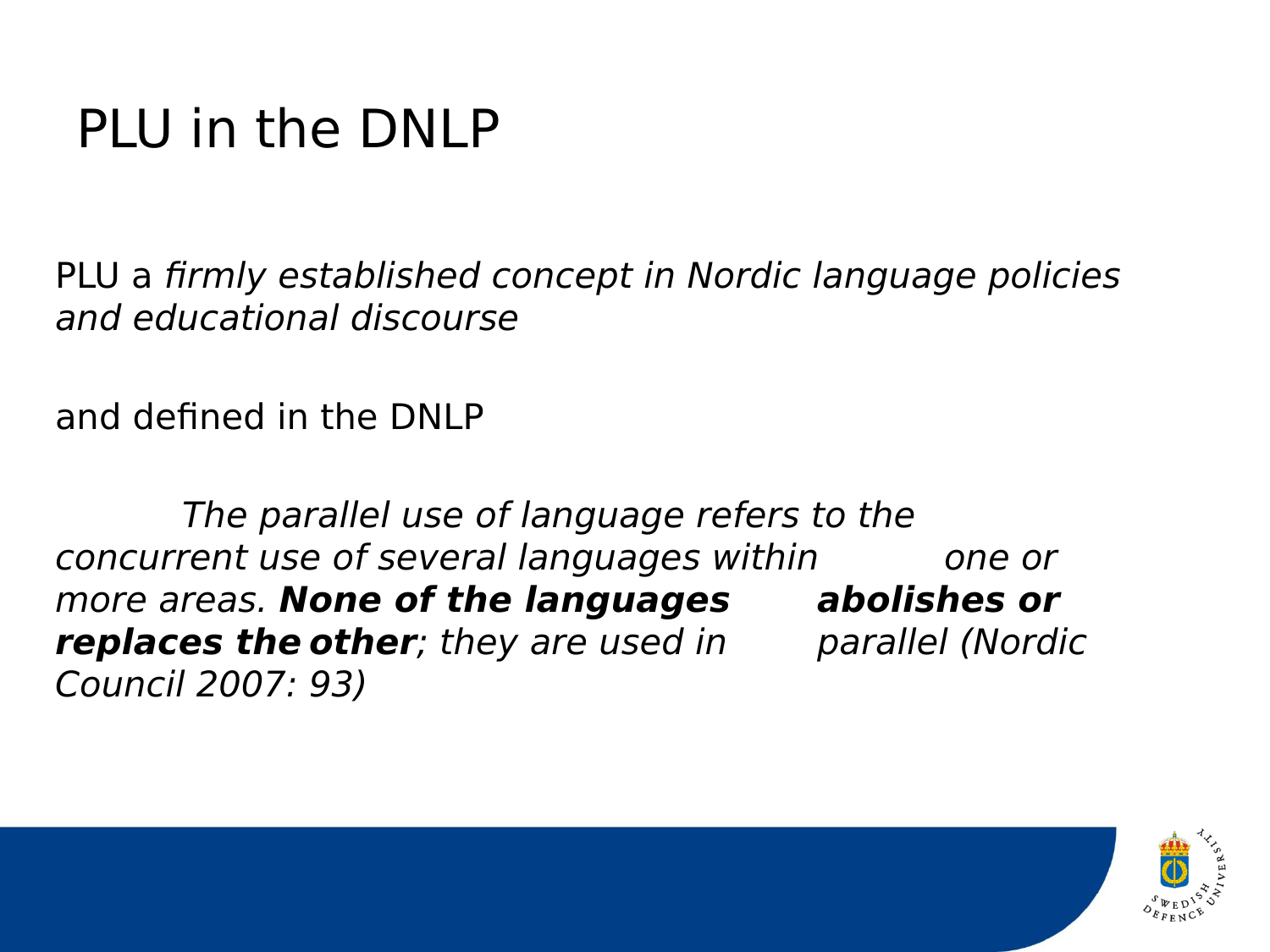

# PLU in the DNLP
PLU a firmly established concept in Nordic language policies and educational discourse

and defined in the DNLP

	The parallel use of language refers to the 	concurrent use of several languages within 	one or more areas. None of the languages 	abolishes or replaces the	other; they are used in 	parallel (Nordic Council 2007: 93)